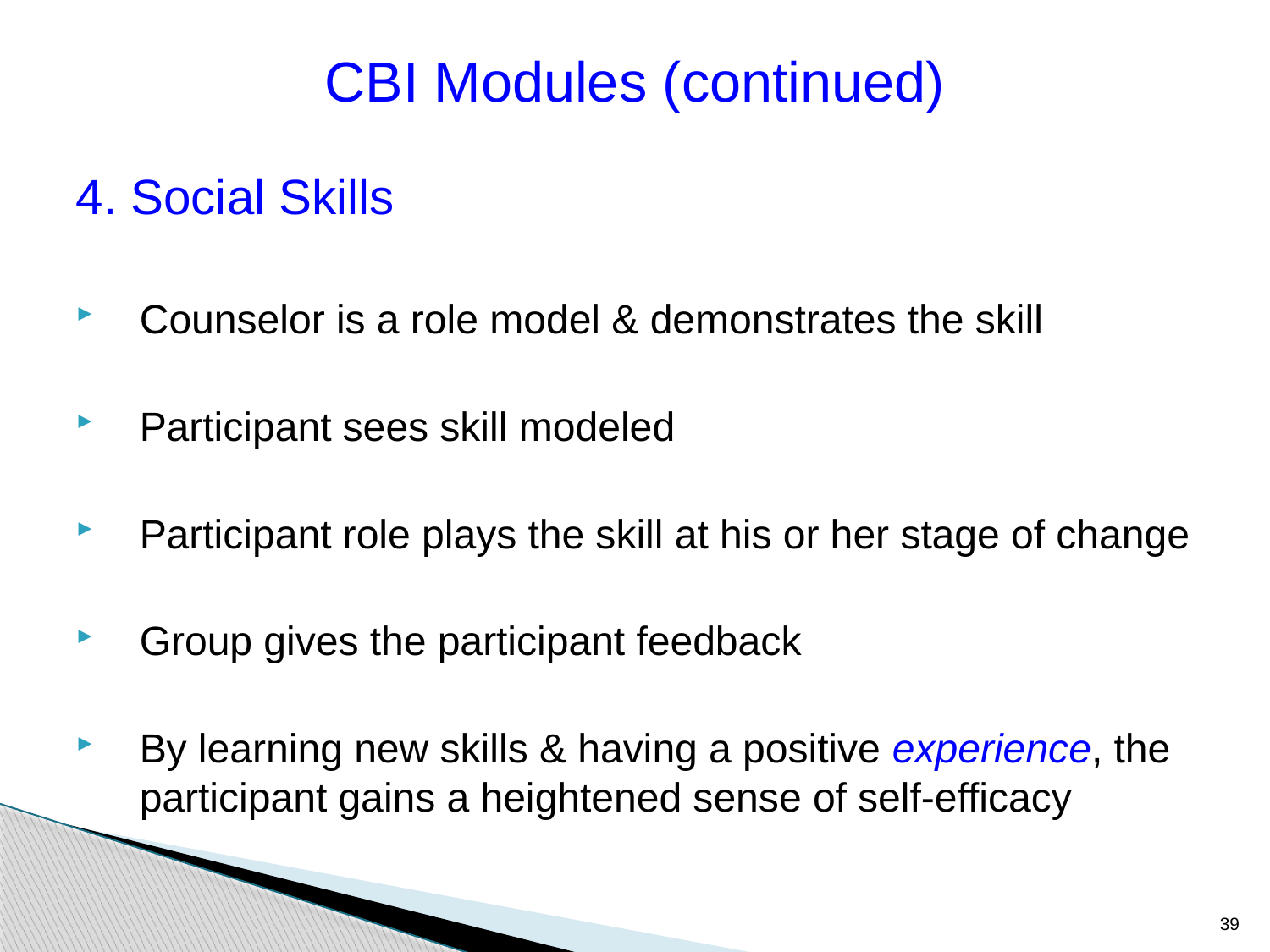

# CBI Modules (continued)
4. Social Skills

Counselor is a role model & demonstrates the skill

Participant sees skill modeled

Participant role plays the skill at his or her stage of change

Group gives the participant feedback

By learning new skills & having a positive experience, the participant gains a heightened sense of self-efficacy

39